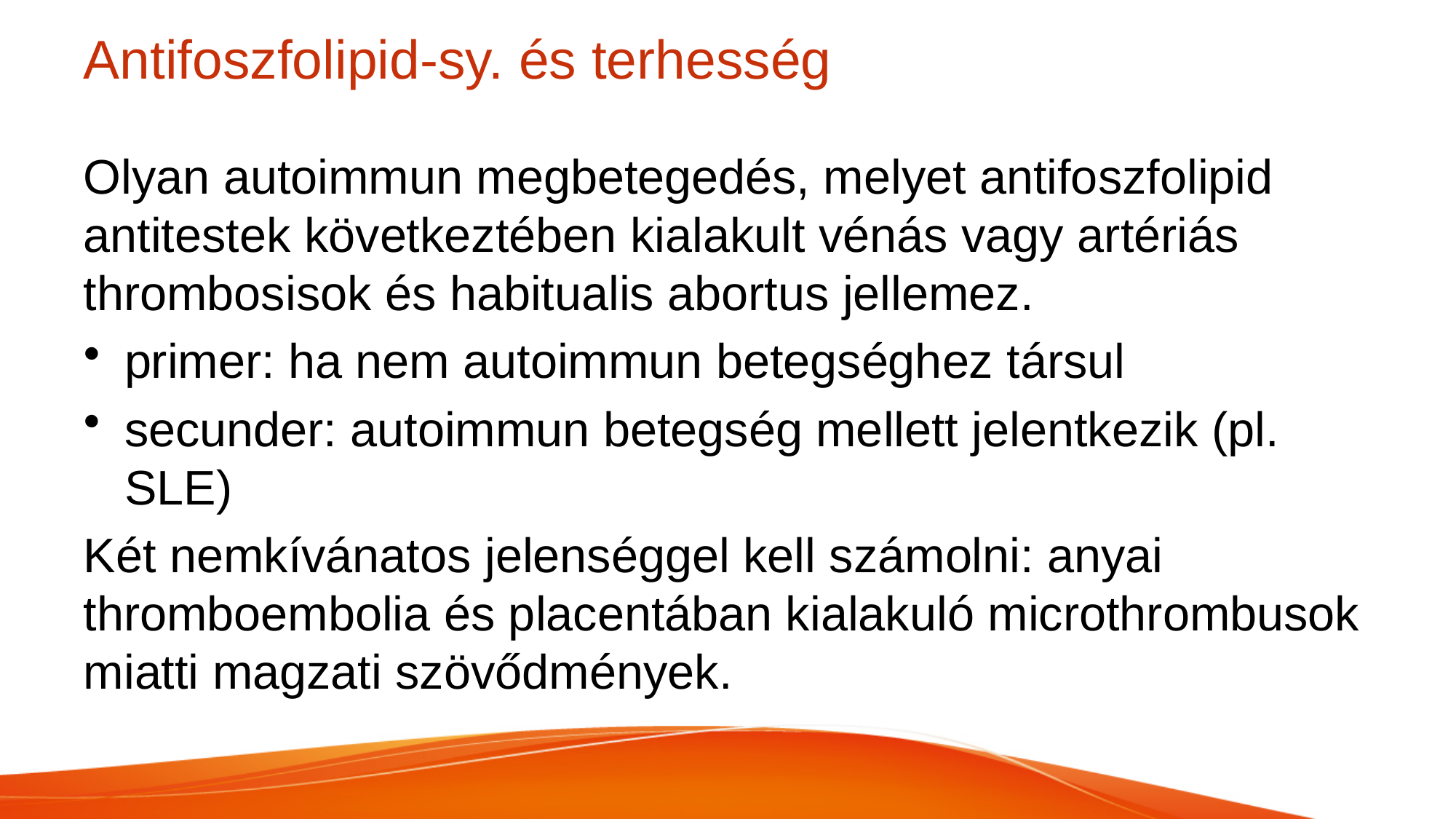

# Antifoszfolipid-sy. és terhesség
Olyan autoimmun megbetegedés, melyet antifoszfolipid antitestek következtében kialakult vénás vagy artériás thrombosisok és habitualis abortus jellemez.
primer: ha nem autoimmun betegséghez társul
secunder: autoimmun betegség mellett jelentkezik (pl. SLE)
Két nemkívánatos jelenséggel kell számolni: anyai thromboembolia és placentában kialakuló microthrombusok miatti magzati szövődmények.